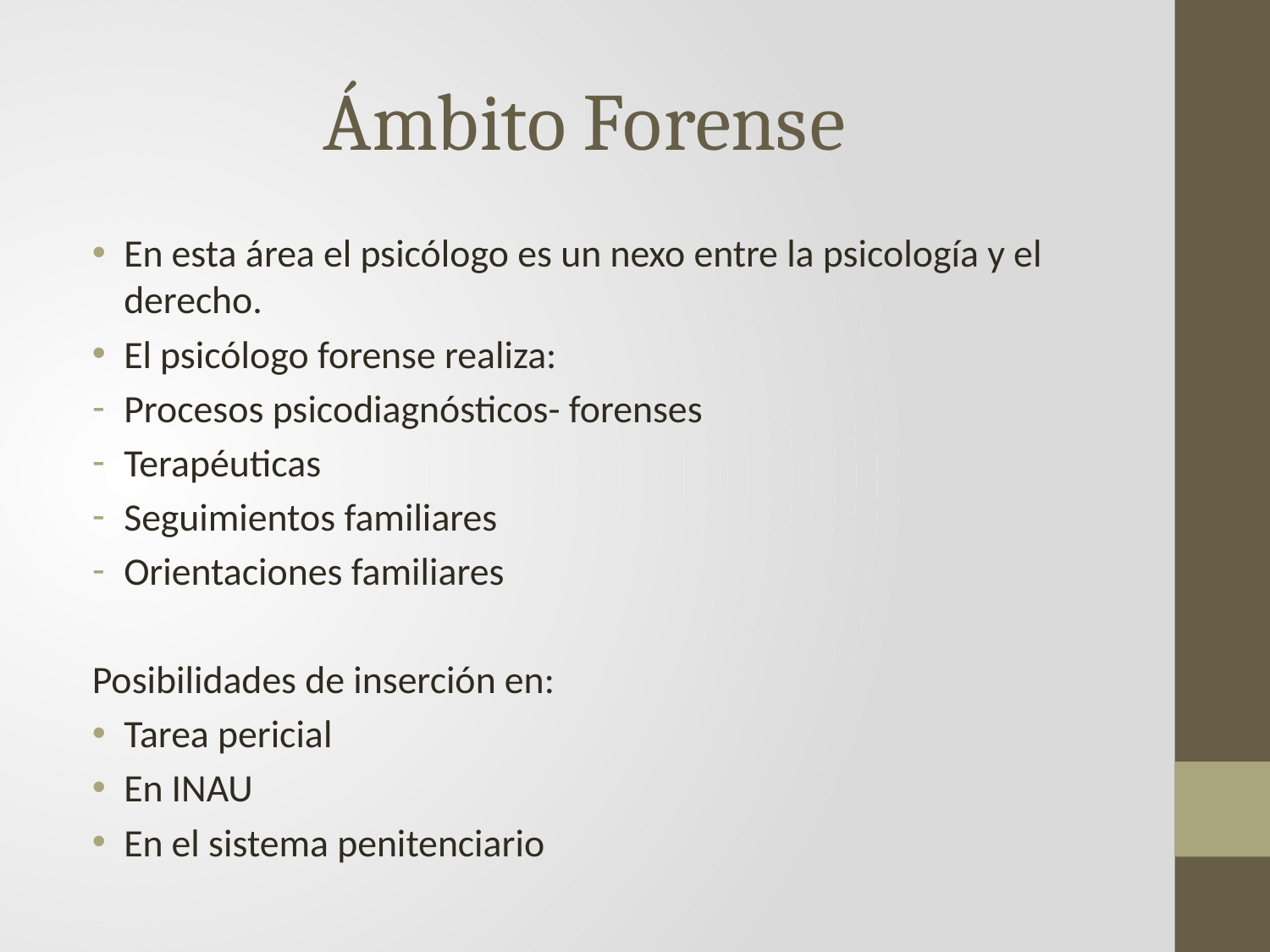

# Ámbito Forense
En esta área el psicólogo es un nexo entre la psicología y el derecho.
El psicólogo forense realiza:
Procesos psicodiagnósticos- forenses
Terapéuticas
Seguimientos familiares
Orientaciones familiares

Posibilidades de inserción en:
Tarea pericial
En INAU
En el sistema penitenciario